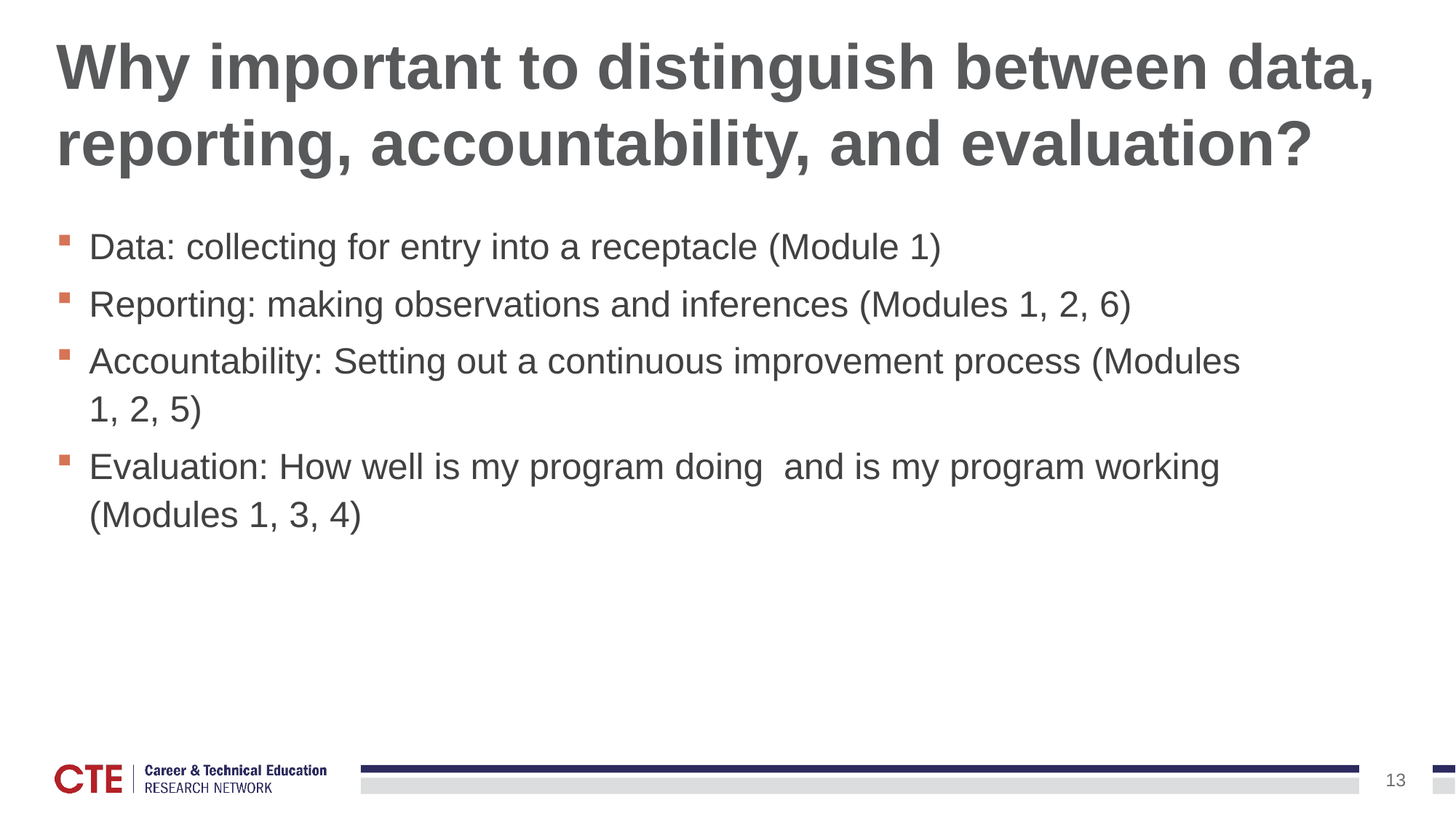

# Why important to distinguish between data, reporting, accountability, and evaluation?
Data: collecting for entry into a receptacle (Module 1)
Reporting: making observations and inferences (Modules 1, 2, 6)
Accountability: Setting out a continuous improvement process (Modules 1, 2, 5)
Evaluation: How well is my program doing  and is my program working (Modules 1, 3, 4)

13